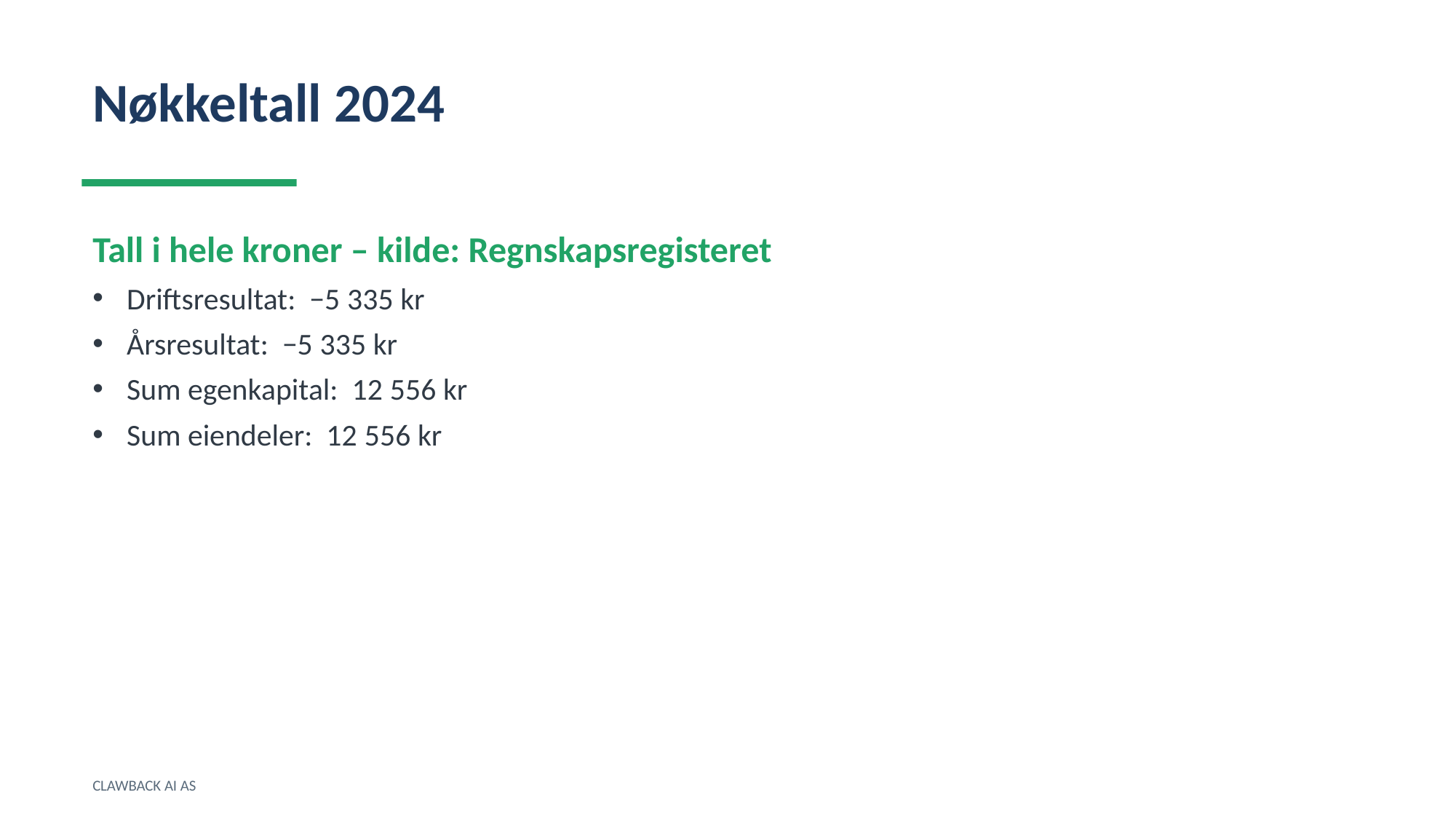

Nøkkeltall 2024

Tall i hele kroner – kilde: Regnskapsregisteret
Driftsresultat:  −5 335 kr
Årsresultat:  −5 335 kr
Sum egenkapital:  12 556 kr
Sum eiendeler:  12 556 kr
CLAWBACK AI AS